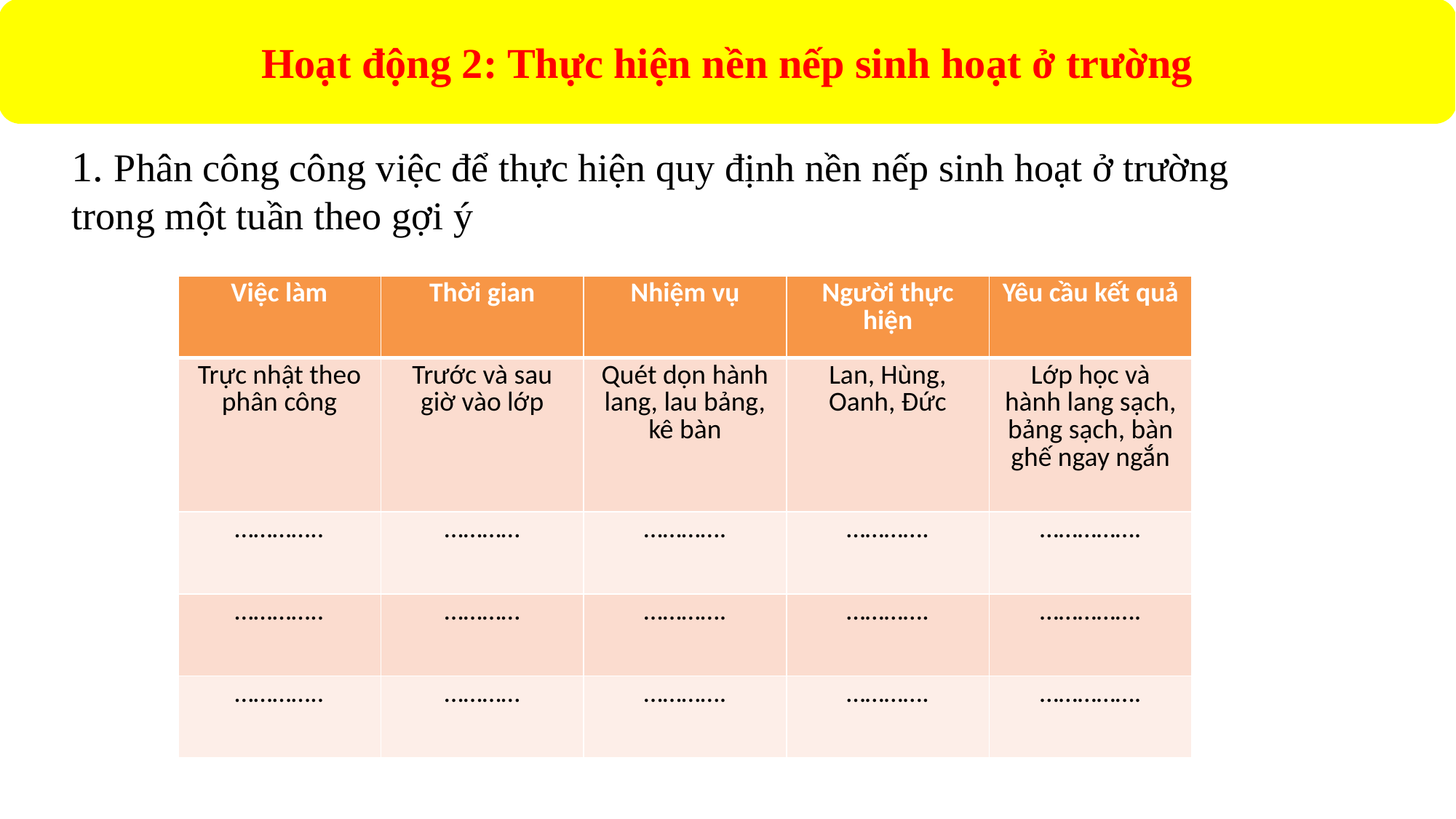

Hoạt động 2: Thực hiện nền nếp sinh hoạt ở trường
1. Phân công công việc để thực hiện quy định nền nếp sinh hoạt ở trường trong một tuần theo gợi ý
| Việc làm | Thời gian | Nhiệm vụ | Người thực hiện | Yêu cầu kết quả |
| --- | --- | --- | --- | --- |
| Trực nhật theo phân công | Trước và sau giờ vào lớp | Quét dọn hành lang, lau bảng, kê bàn | Lan, Hùng, Oanh, Đức | Lớp học và hành lang sạch, bảng sạch, bàn ghế ngay ngắn |
| ………….. | ………… | …………. | …………. | ……………. |
| ………….. | ………… | …………. | …………. | ……………. |
| ………….. | ………… | …………. | …………. | ……………. |